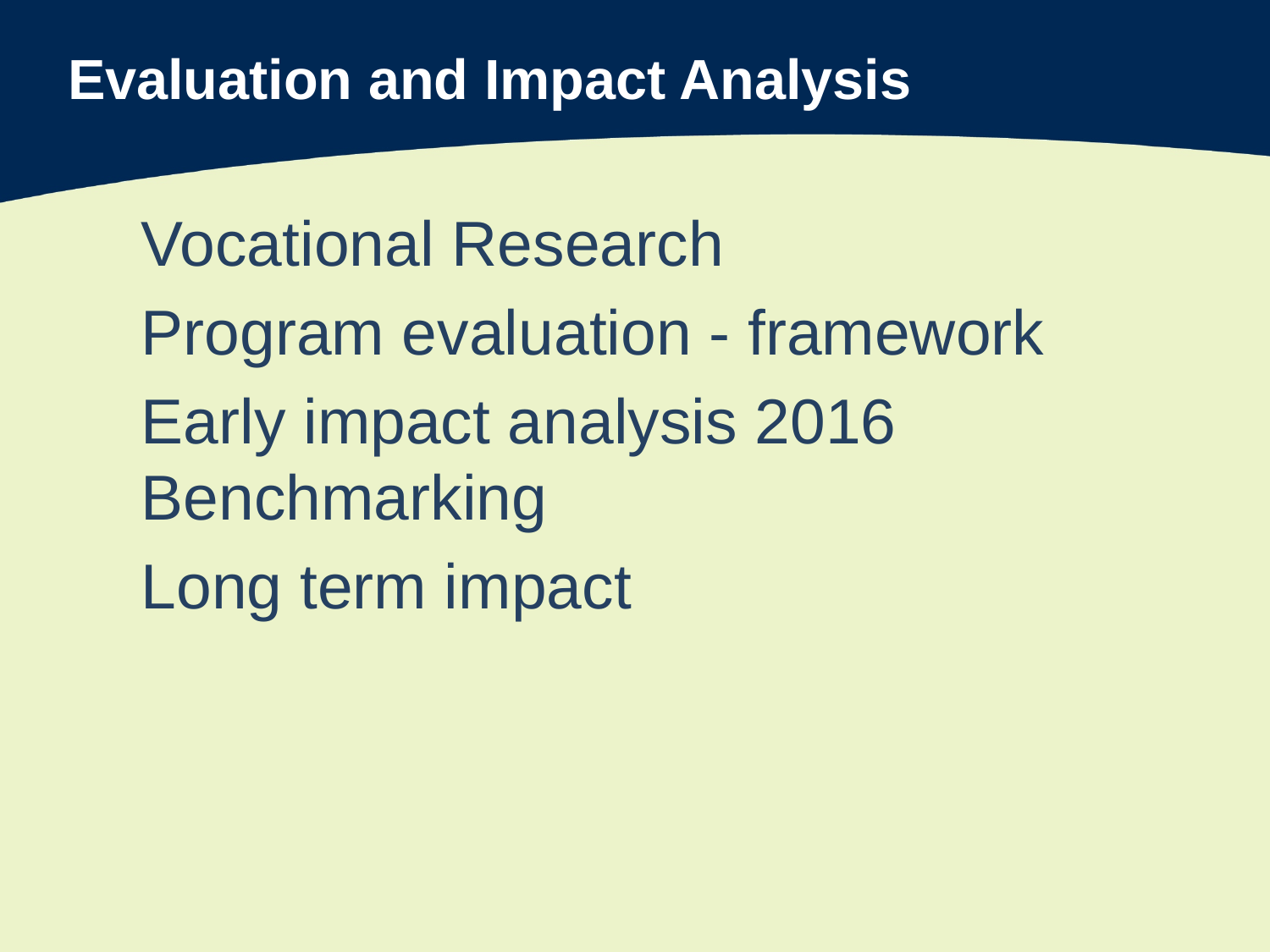

# Evaluation and Impact Analysis
Vocational Research
Program evaluation - framework
Early impact analysis 2016 Benchmarking
Long term impact